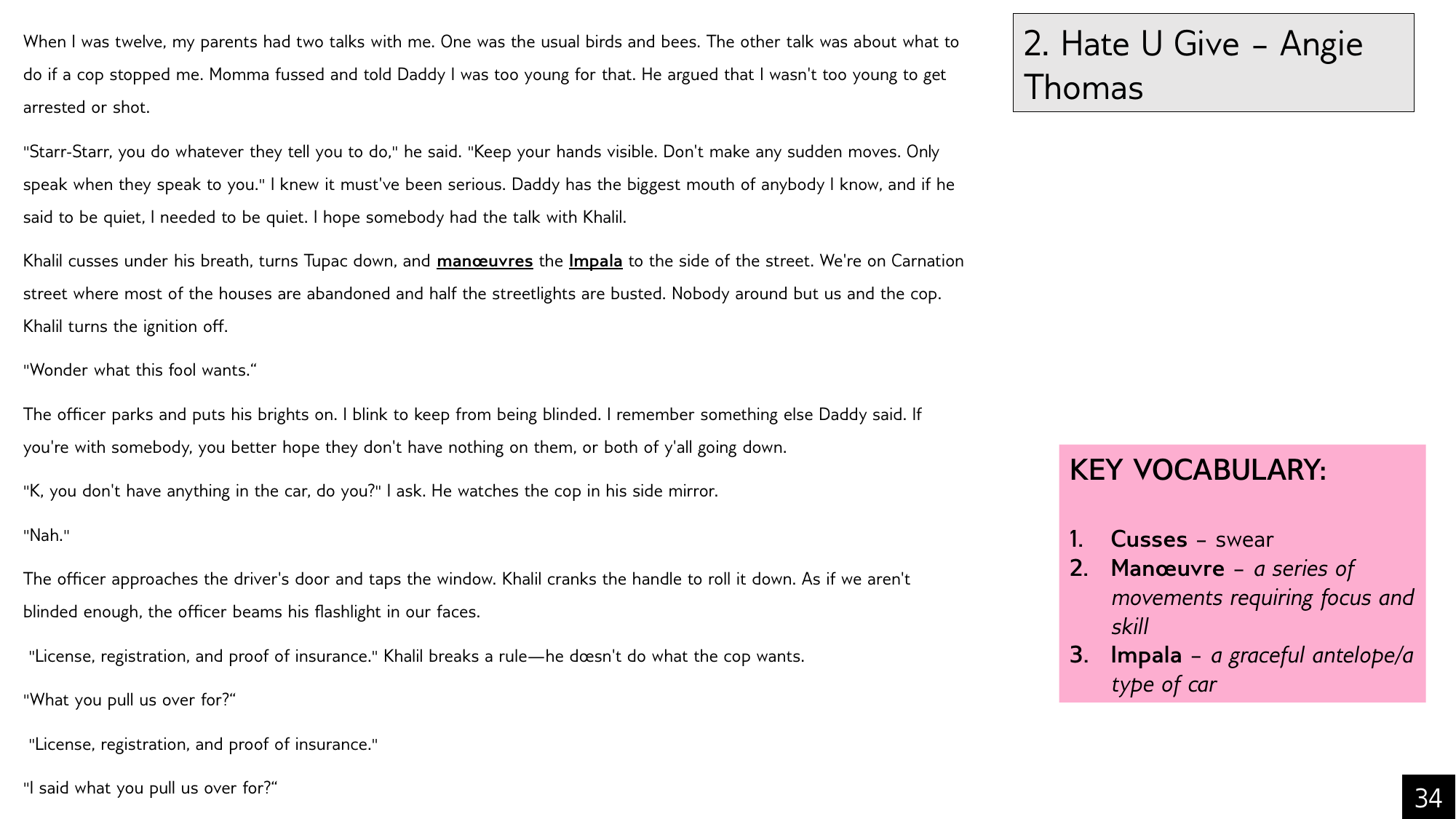

When I was twelve, my parents had two talks with me. One was the usual birds and bees. The other talk was about what to do if a cop stopped me. Momma fussed and told Daddy I was too young for that. He argued that I wasn't too young to get arrested or shot.
"Starr-Starr, you do whatever they tell you to do," he said. "Keep your hands visible. Don't make any sudden moves. Only speak when they speak to you." I knew it must've been serious. Daddy has the biggest mouth of anybody I know, and if he said to be quiet, I needed to be quiet. I hope somebody had the talk with Khalil.
Khalil cusses under his breath, turns Tupac down, and manoeuvres the Impala to the side of the street. We're on Carnation street where most of the houses are abandoned and half the streetlights are busted. Nobody around but us and the cop. Khalil turns the ignition off.
"Wonder what this fool wants.“
The officer parks and puts his brights on. I blink to keep from being blinded. I remember something else Daddy said. If you're with somebody, you better hope they don't have nothing on them, or both of y'all going down.
"K, you don't have anything in the car, do you?" I ask. He watches the cop in his side mirror.
"Nah."
The officer approaches the driver's door and taps the window. Khalil cranks the handle to roll it down. As if we aren't blinded enough, the officer beams his flashlight in our faces.
 "License, registration, and proof of insurance." Khalil breaks a rule—he doesn't do what the cop wants.
"What you pull us over for?“
 "License, registration, and proof of insurance."
"I said what you pull us over for?“

2. Hate U Give – Angie Thomas
KEY VOCABULARY:

Cusses – swear
Manoeuvre – a series of movements requiring focus and skill
Impala – a graceful antelope/a type of car
34